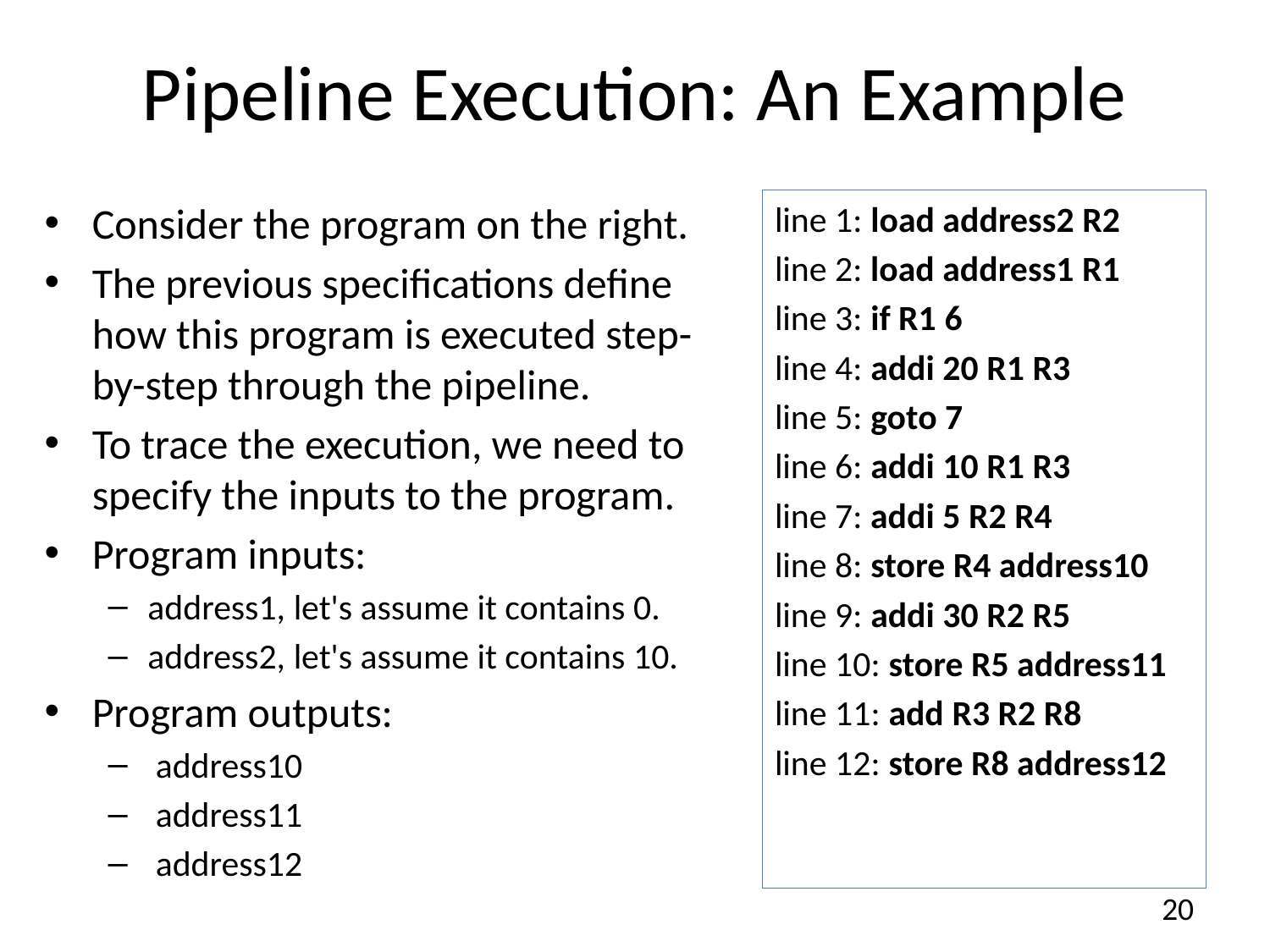

# Pipeline Execution: An Example
Consider the program on the right.
The previous specifications define how this program is executed step-by-step through the pipeline.
To trace the execution, we need to specify the inputs to the program.
Program inputs:
address1, let's assume it contains 0.
address2, let's assume it contains 10.
Program outputs:
 address10
 address11
 address12
line 1: load address2 R2
line 2: load address1 R1
line 3: if R1 6
line 4: addi 20 R1 R3
line 5: goto 7
line 6: addi 10 R1 R3
line 7: addi 5 R2 R4
line 8: store R4 address10
line 9: addi 30 R2 R5
line 10: store R5 address11
line 11: add R3 R2 R8
line 12: store R8 address12

20